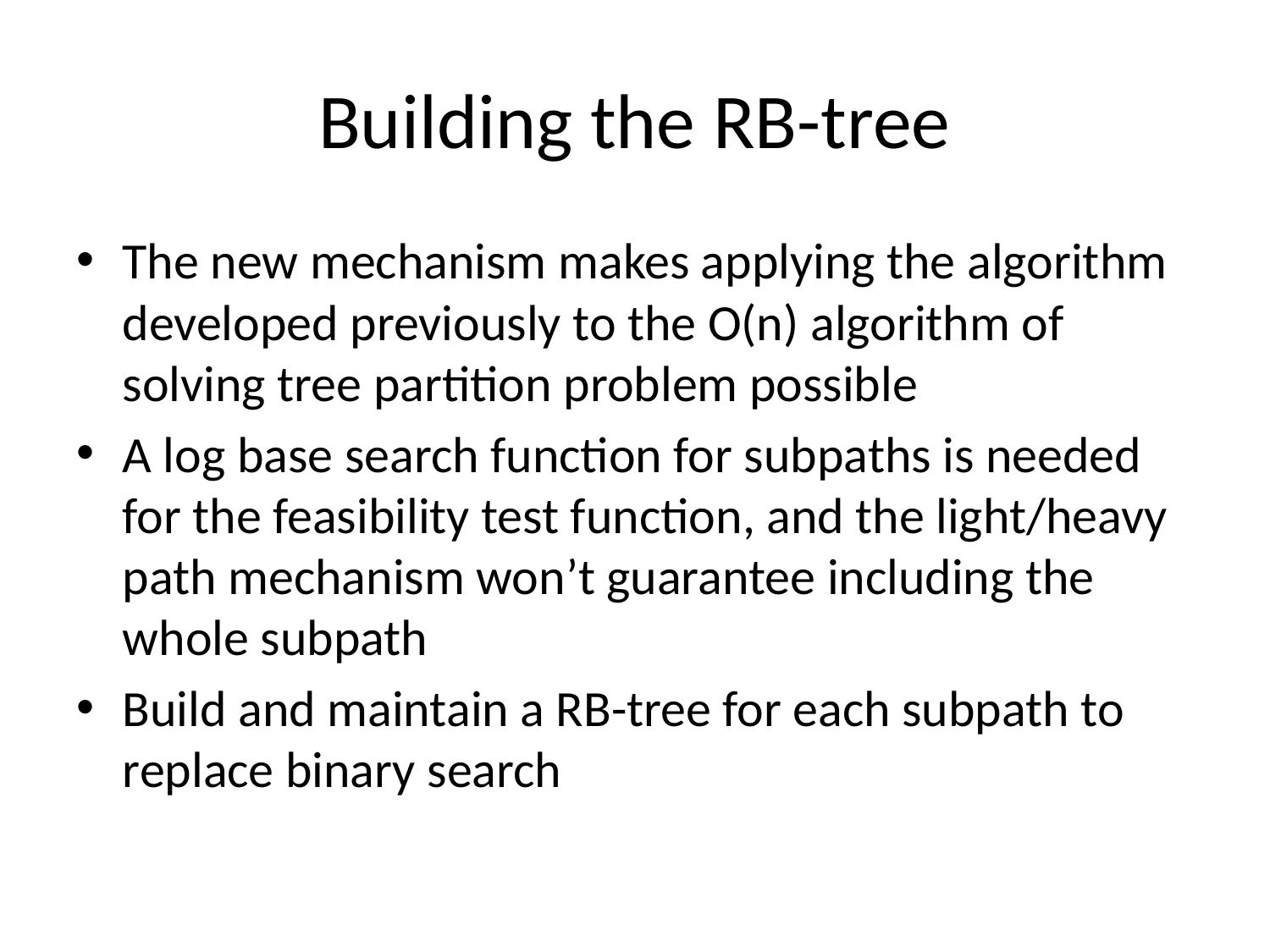

# Building the RB-tree
The new mechanism makes applying the algorithm developed previously to the O(n) algorithm of solving tree partition problem possible
A log base search function for subpaths is needed for the feasibility test function, and the light/heavy path mechanism won’t guarantee including the whole subpath
Build and maintain a RB-tree for each subpath to replace binary search